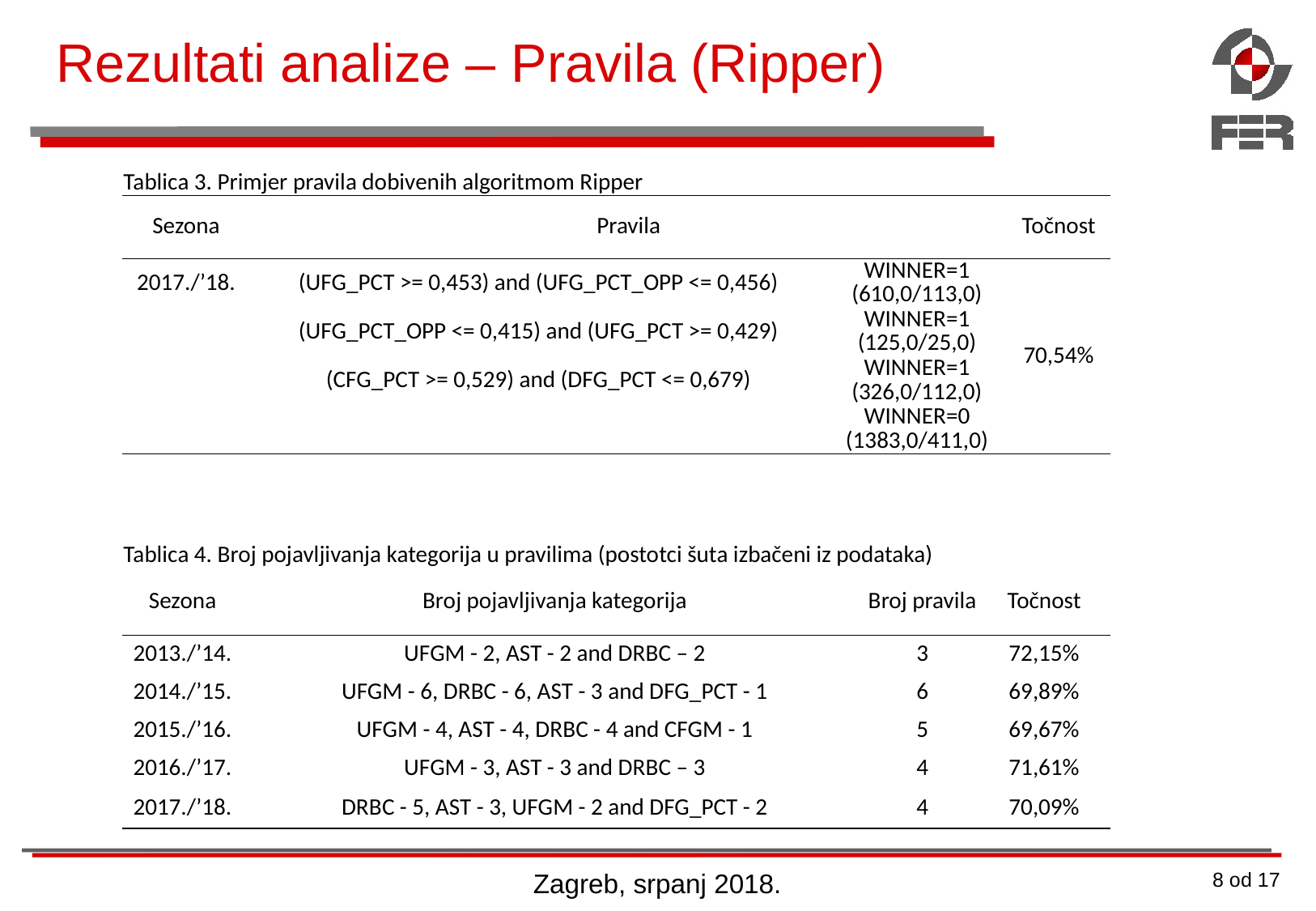

# Rezultati analize – Pravila (Ripper)
| Tablica 3. Primjer pravila dobivenih algoritmom Ripper |  |  |  |
| --- | --- | --- | --- |
| Sezona | Pravila |  | Točnost |
| 2017./’18. | (UFG\_PCT >= 0,453) and (UFG\_PCT\_OPP <= 0,456) | WINNER=1 (610,0/113,0) | 70,54% |
|  | (UFG\_PCT\_OPP <= 0,415) and (UFG\_PCT >= 0,429) | WINNER=1 (125,0/25,0) |  |
|  | (CFG\_PCT >= 0,529) and (DFG\_PCT <= 0,679) | WINNER=1 (326,0/112,0) |  |
|  |  | WINNER=0 (1383,0/411,0) |  |
| Tablica 4. Broj pojavljivanja kategorija u pravilima (postotci šuta izbačeni iz podataka) |  |  |  |
| --- | --- | --- | --- |
| Sezona | Broj pojavljivanja kategorija | Broj pravila | Točnost |
| 2013./’14. | UFGM - 2, AST - 2 and DRBC – 2 | 3 | 72,15% |
| 2014./’15. | UFGM - 6, DRBC - 6, AST - 3 and DFG\_PCT - 1 | 6 | 69,89% |
| 2015./’16. | UFGM - 4, AST - 4, DRBC - 4 and CFGM - 1 | 5 | 69,67% |
| 2016./’17. | UFGM - 3, AST - 3 and DRBC – 3 | 4 | 71,61% |
| 2017./’18. | DRBC - 5, AST - 3, UFGM - 2 and DFG\_PCT - 2 | 4 | 70,09% |
Zagreb, srpanj 2018.
8 od 17